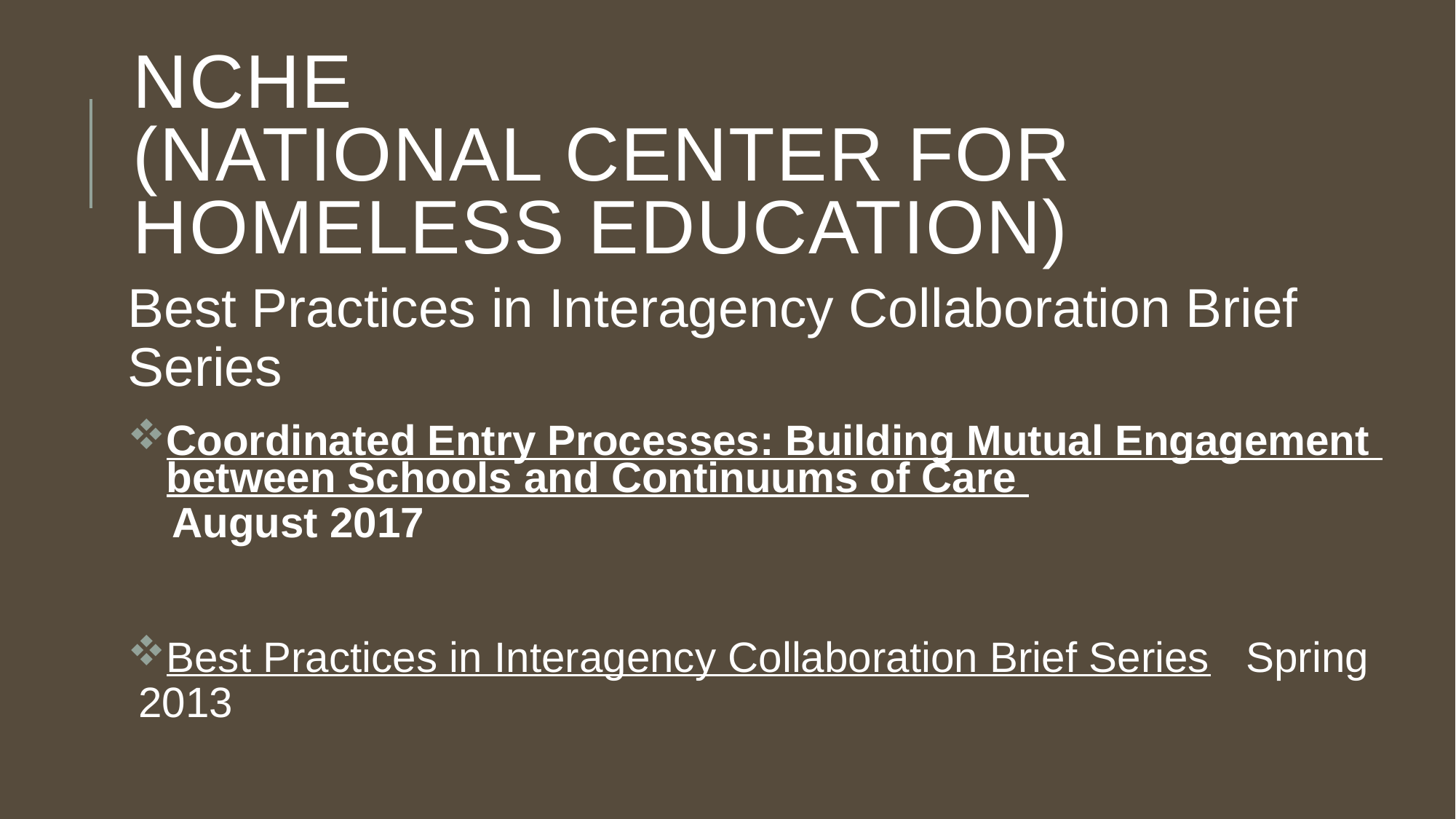

# NCHE (National Center for Homeless Education)
Best Practices in Interagency Collaboration Brief Series
Coordinated Entry Processes: Building Mutual Engagement between Schools and Continuums of Care    August 2017

Best Practices in Interagency Collaboration Brief Series   Spring 2013